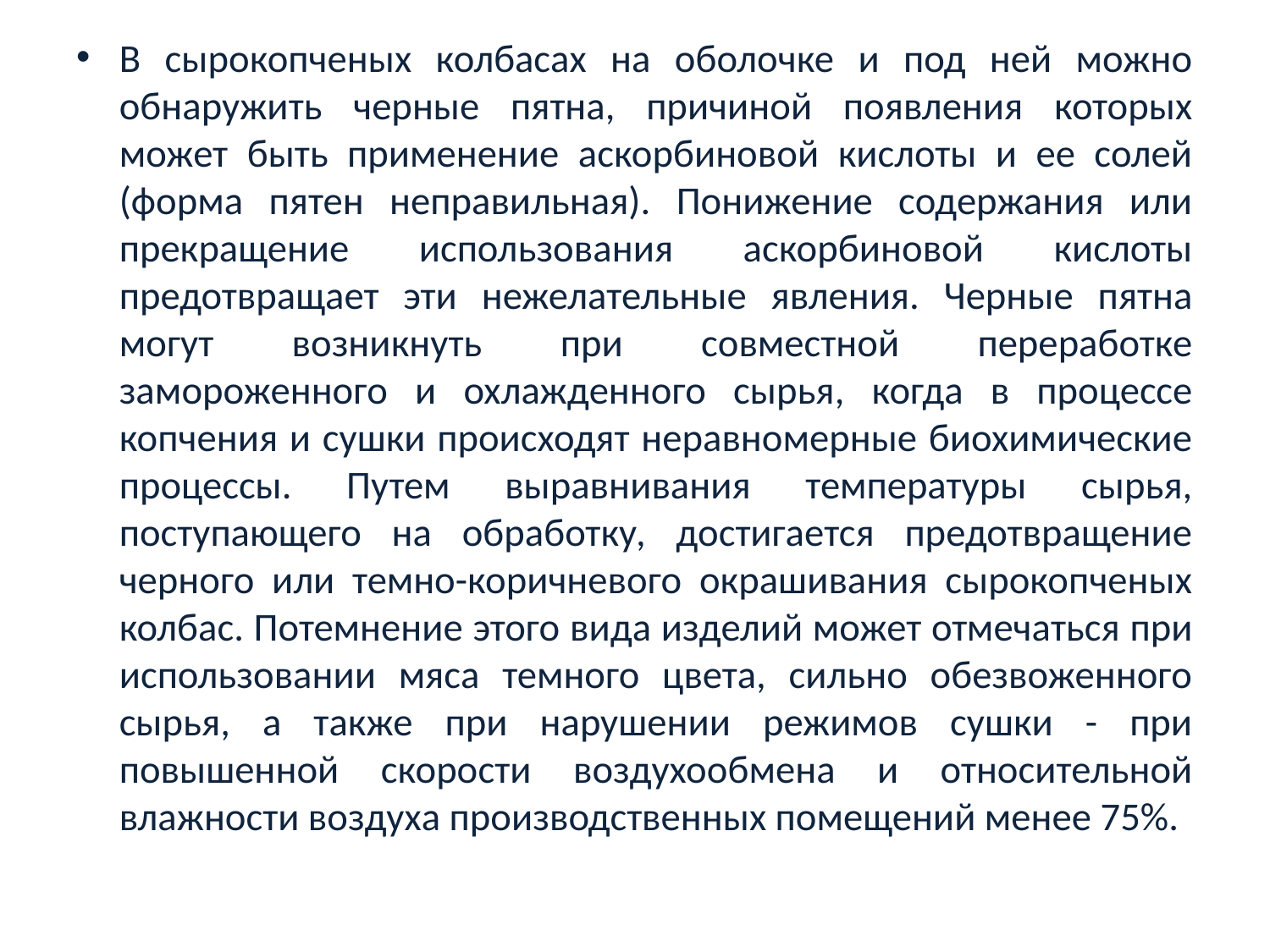

В сырокопченых колбасах на оболочке и под ней можно обнаружить черные пятна, причиной появления которых может быть применение аскорбиновой кислоты и ее солей (форма пятен неправильная). Понижение содержания или прекращение использования аскорбиновой кислоты предотвращает эти нежелательные явления. Черные пятна могут возникнуть при совместной переработке замороженного и охлажденного сырья, когда в процессе копчения и сушки происходят неравномерные биохимические процессы. Путем выравнивания температуры сырья, поступающего на обработку, достигается предотвращение черного или темно-коричневого окрашивания сырокопченых колбас. Потемнение этого вида изделий может отмечаться при использовании мяса темного цвета, сильно обезвоженного сырья, а также при нарушении режимов сушки - при повышенной скорости воздухообмена и относительной влажности воздуха производственных помещений менее 75%.